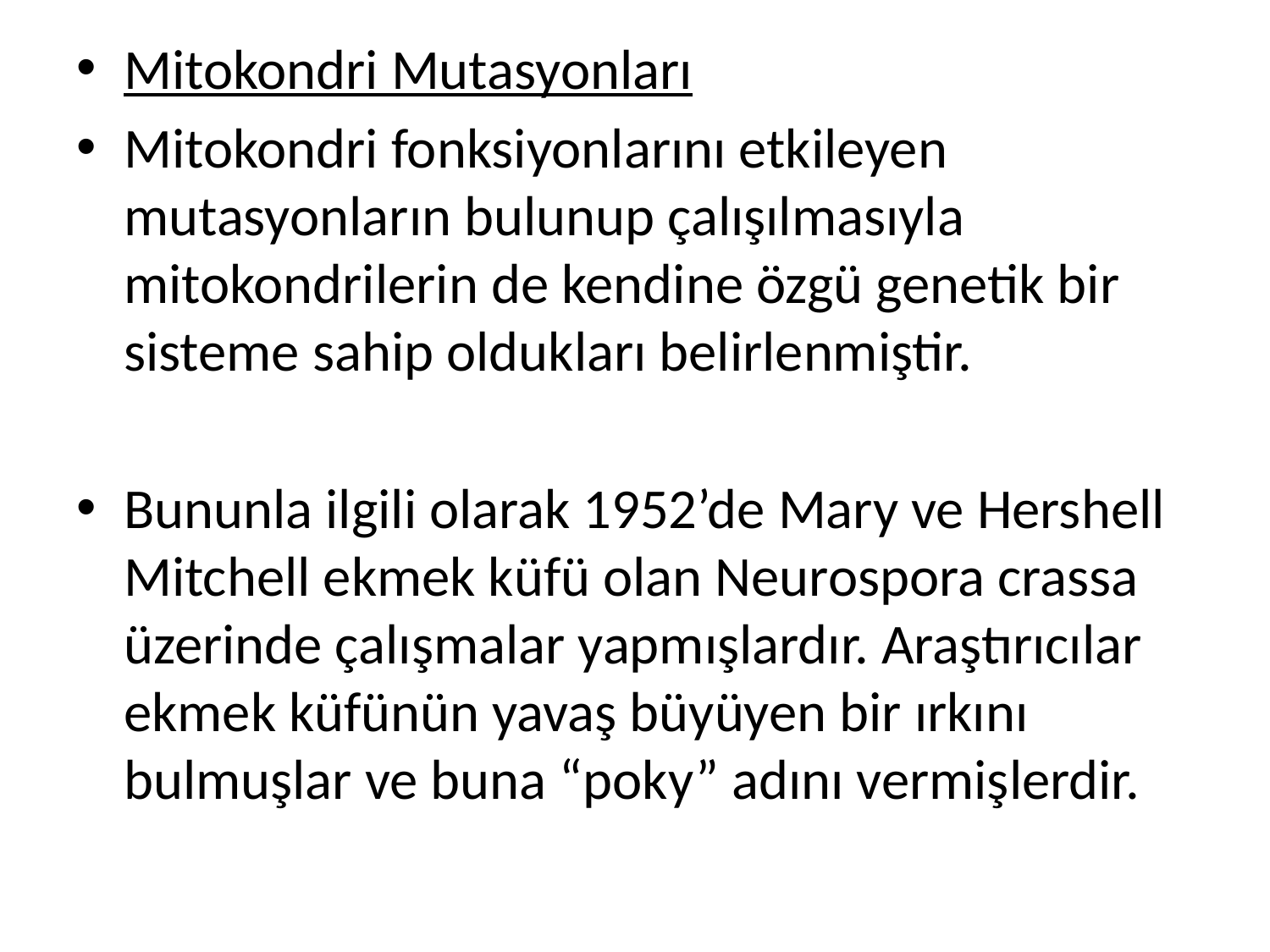

Mitokondri Mutasyonları
Mitokondri fonksiyonlarını etkileyen mutasyonların bulunup çalışılmasıyla mitokondrilerin de kendine özgü genetik bir sisteme sahip oldukları belirlenmiştir.

Bununla ilgili olarak 1952’de Mary ve Hershell Mitchell ekmek küfü olan Neurospora crassa üzerinde çalışmalar yapmışlardır. Araştırıcılar ekmek küfünün yavaş büyüyen bir ırkını bulmuşlar ve buna “poky” adını vermişlerdir.